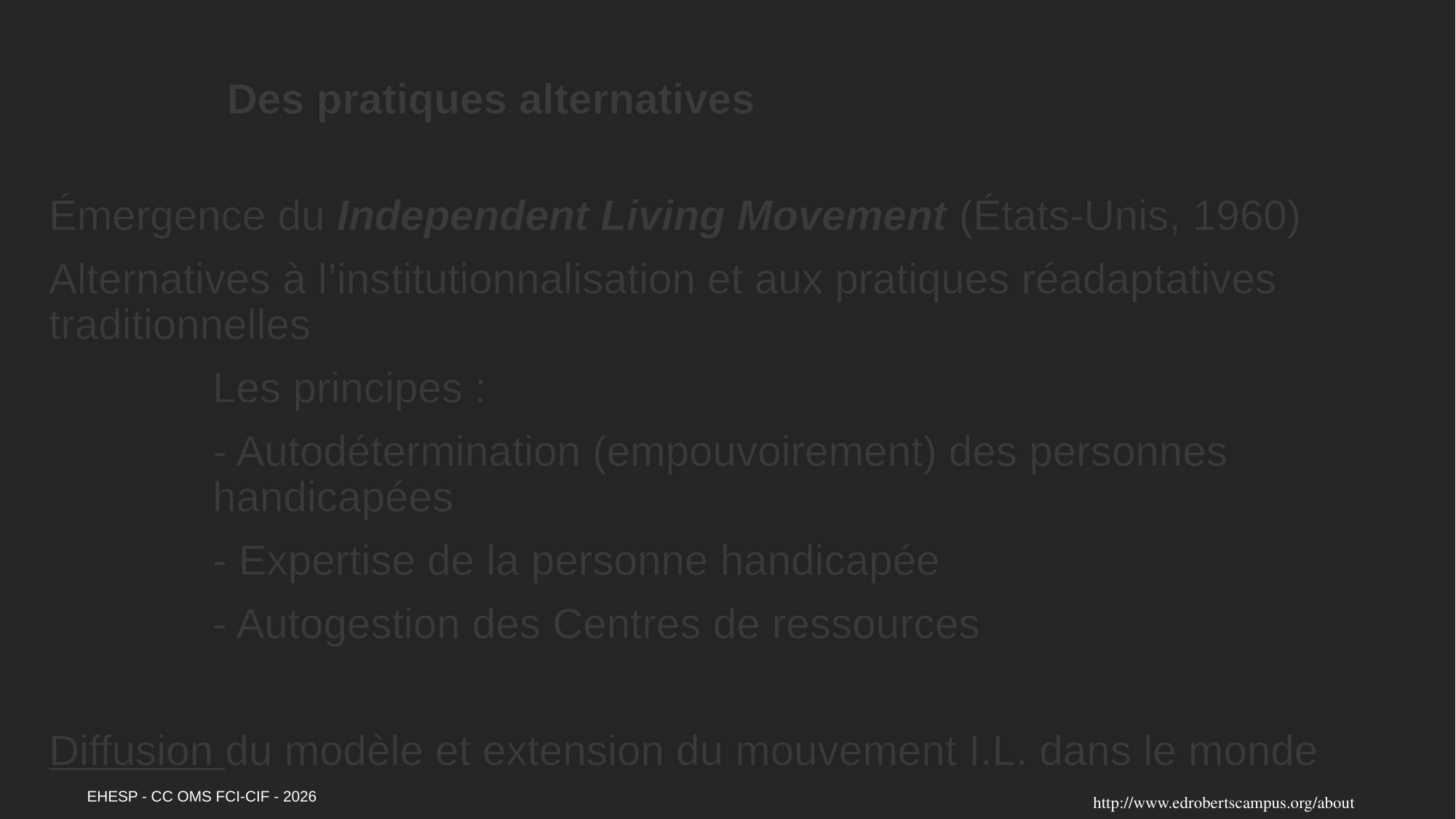

# Des pratiques alternatives
Émergence du Independent Living Movement (États-Unis, 1960)
Alternatives à l’institutionnalisation et aux pratiques réadaptatives traditionnelles
	Les principes :
- Autodétermination (empouvoirement) des personnes handicapées
- Expertise de la personne handicapée
- Autogestion des Centres de ressources

Diffusion du modèle et extension du mouvement I.L. dans le monde

EHESP - CC OMS FCI-CIF - 2026
http://www.edrobertscampus.org/about